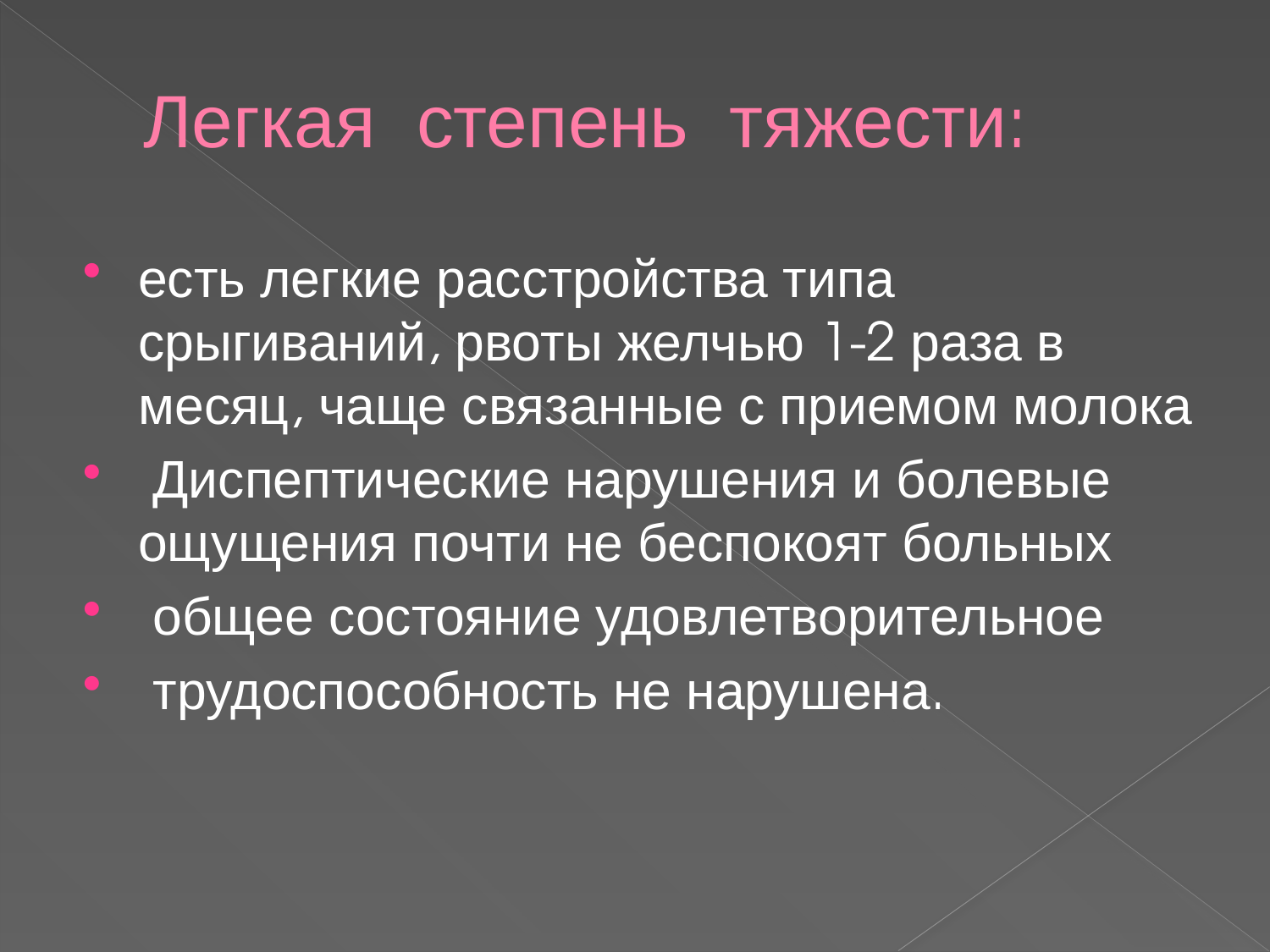

# Легкая  степень  тяжести:
есть легкие расстройства типа срыгиваний, рвоты желчью 1-2 раза в месяц, чаще связанные с приемом молока
 Диспептические нарушения и болевые ощущения почти не беспокоят больных
 общее состояние удовлетворительное
 трудоспособность не нарушена.